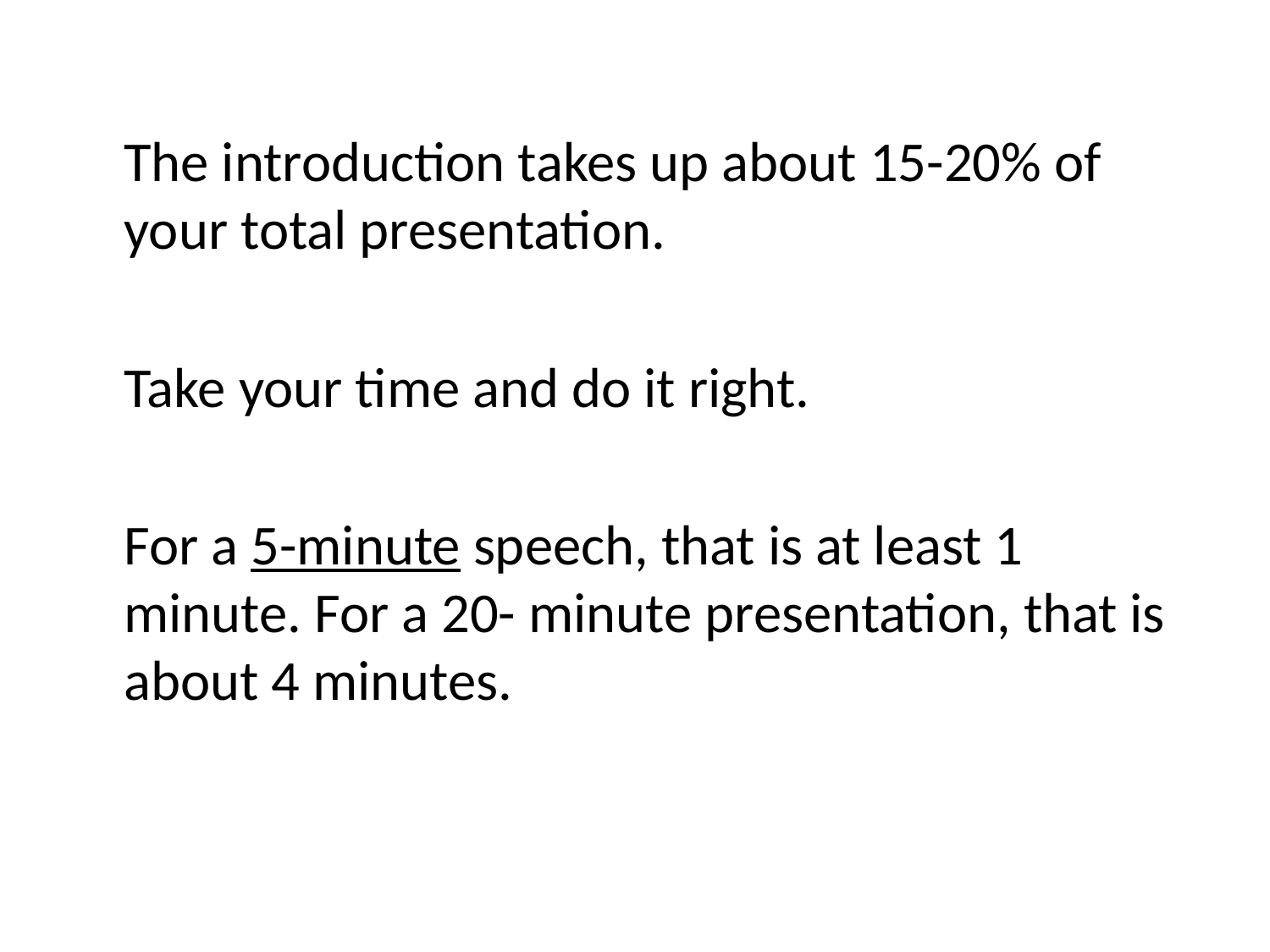

The introduction takes up about 15-20% of your total presentation.

	Take your time and do it right.

	For a 5-minute speech, that is at least 1 minute. For a 20- minute presentation, that is about 4 minutes.